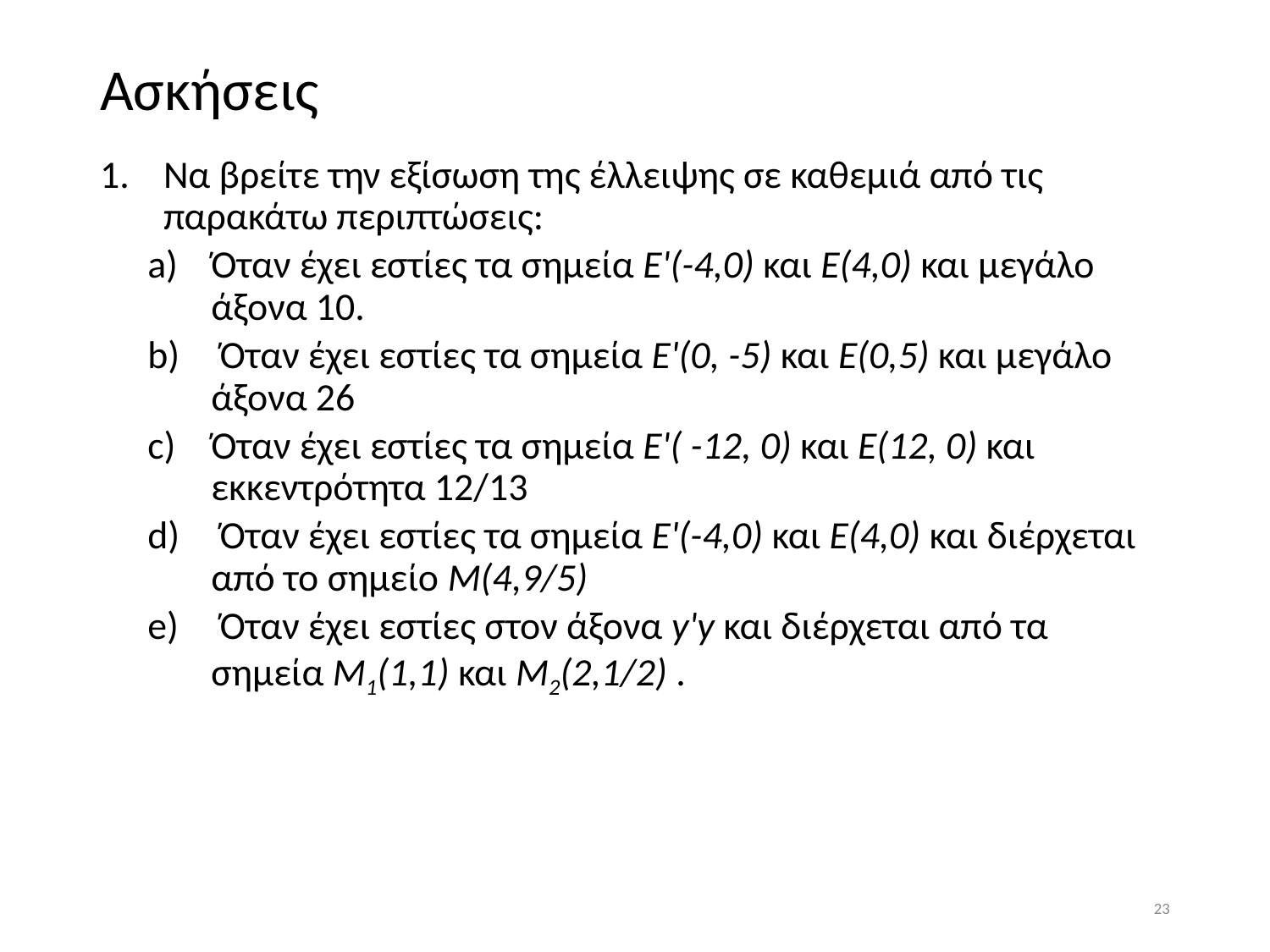

# Ασκήσεις
Να βρείτε την εξίσωση της έλλειψης σε καθεμιά από τις παρακάτω περιπτώσεις:
Όταν έχει εστίες τα σημεία E'(-4,0) και E(4,0) και μεγάλο άξονα 10.
 Όταν έχει εστίες τα σημεία E'(0, -5) και E(0,5) και μεγάλο άξονα 26
Όταν έχει εστίες τα σημεία E'( -12, 0) και E(12, 0) και εκκεντρότητα 12/13
 Όταν έχει εστίες τα σημεία E'(-4,0) και E(4,0) και διέρχεται από το σημείο M(4,9/5)
 Όταν έχει εστίες στον άξονα y'y και διέρχεται από τα σημεία M1(1,1) και M2(2,1/2) .

23